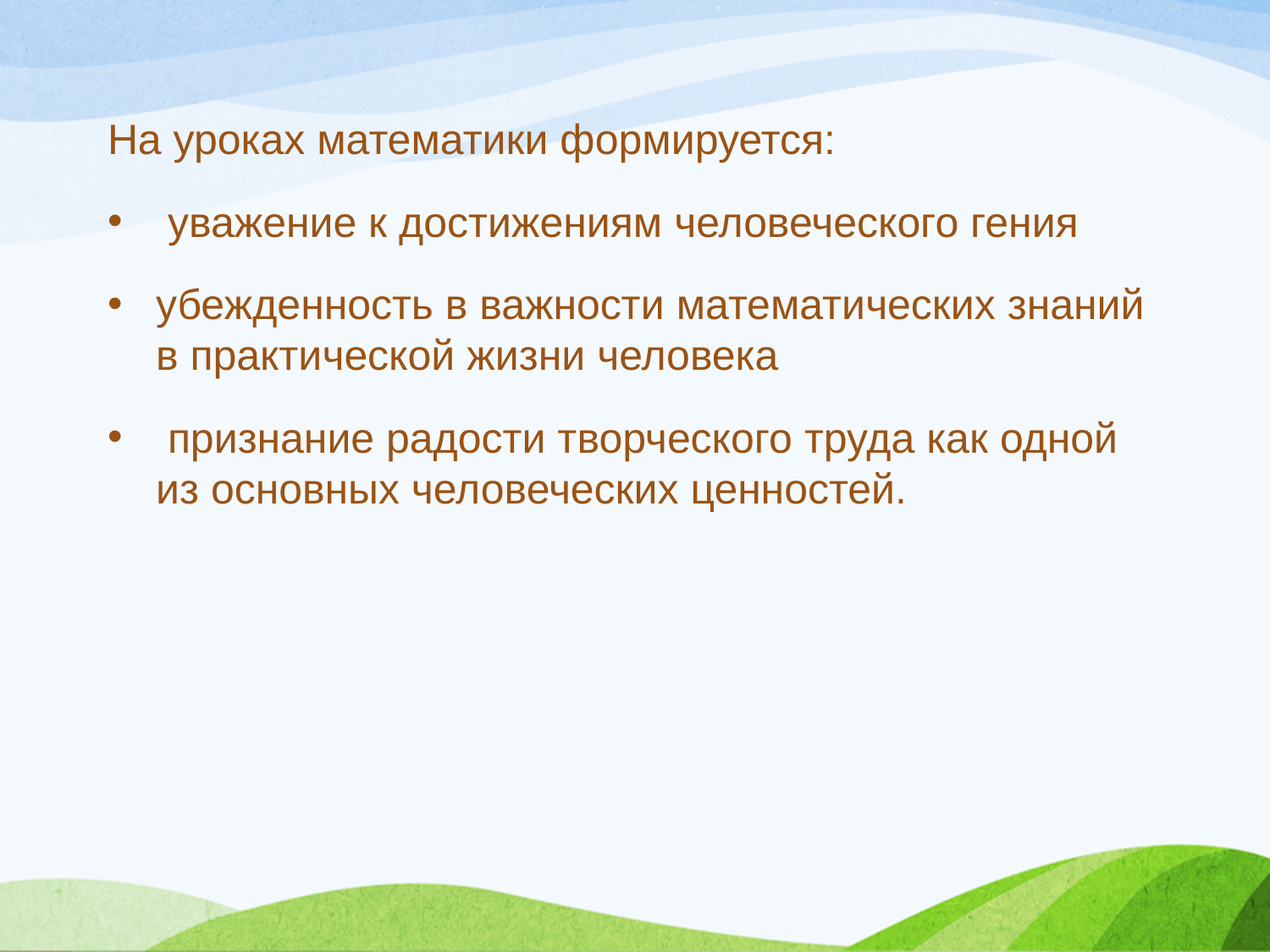

На уроках математики формируется:
 уважение к достижениям человеческого гения
убежденность в важности математических знаний в практической жизни человека
 признание радости творческого труда как одной из основных человеческих ценностей.